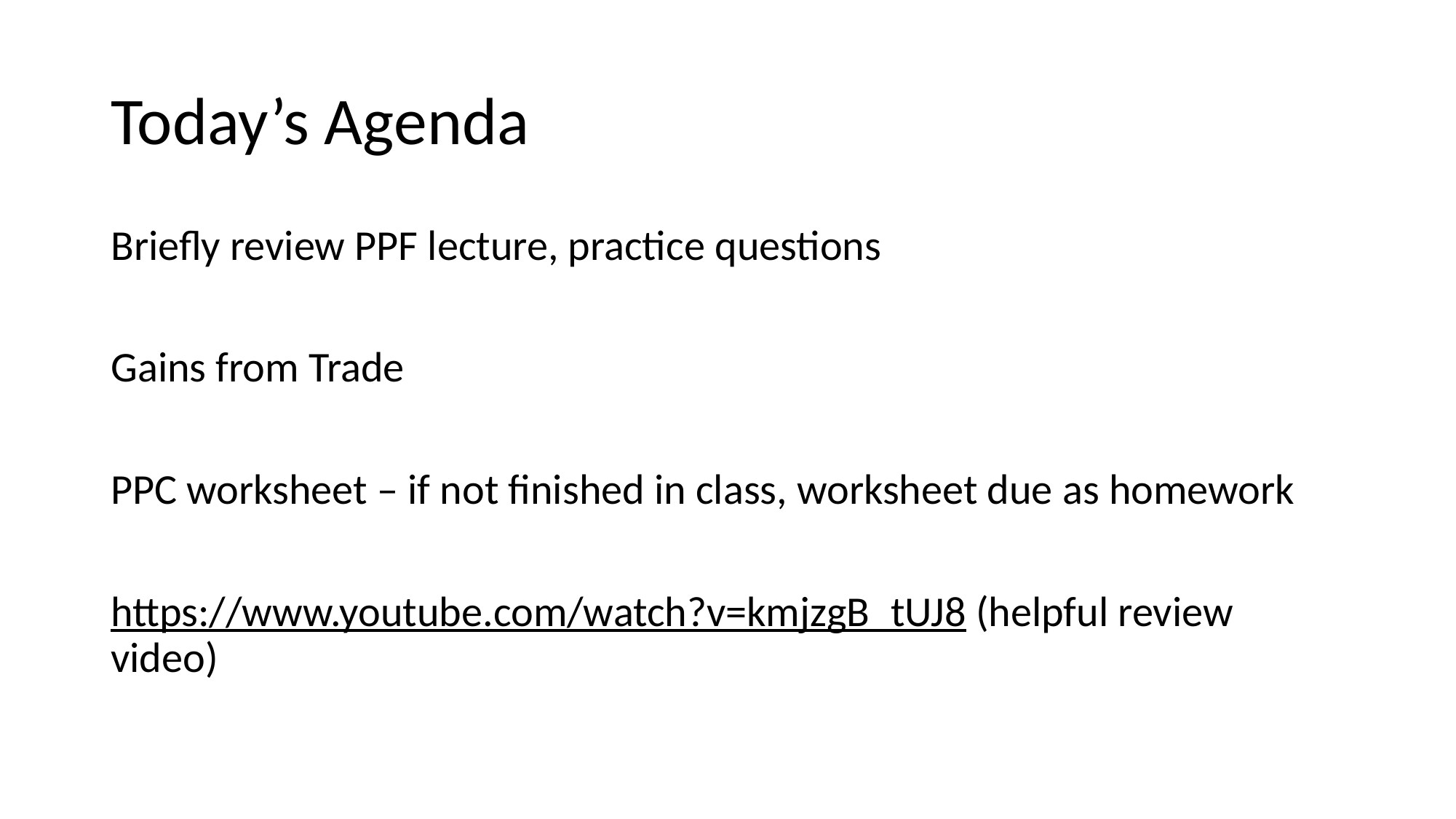

# Today’s Agenda
Briefly review PPF lecture, practice questions

Gains from Trade

PPC worksheet – if not finished in class, worksheet due as homework

https://www.youtube.com/watch?v=kmjzgB_tUJ8 (helpful review video)